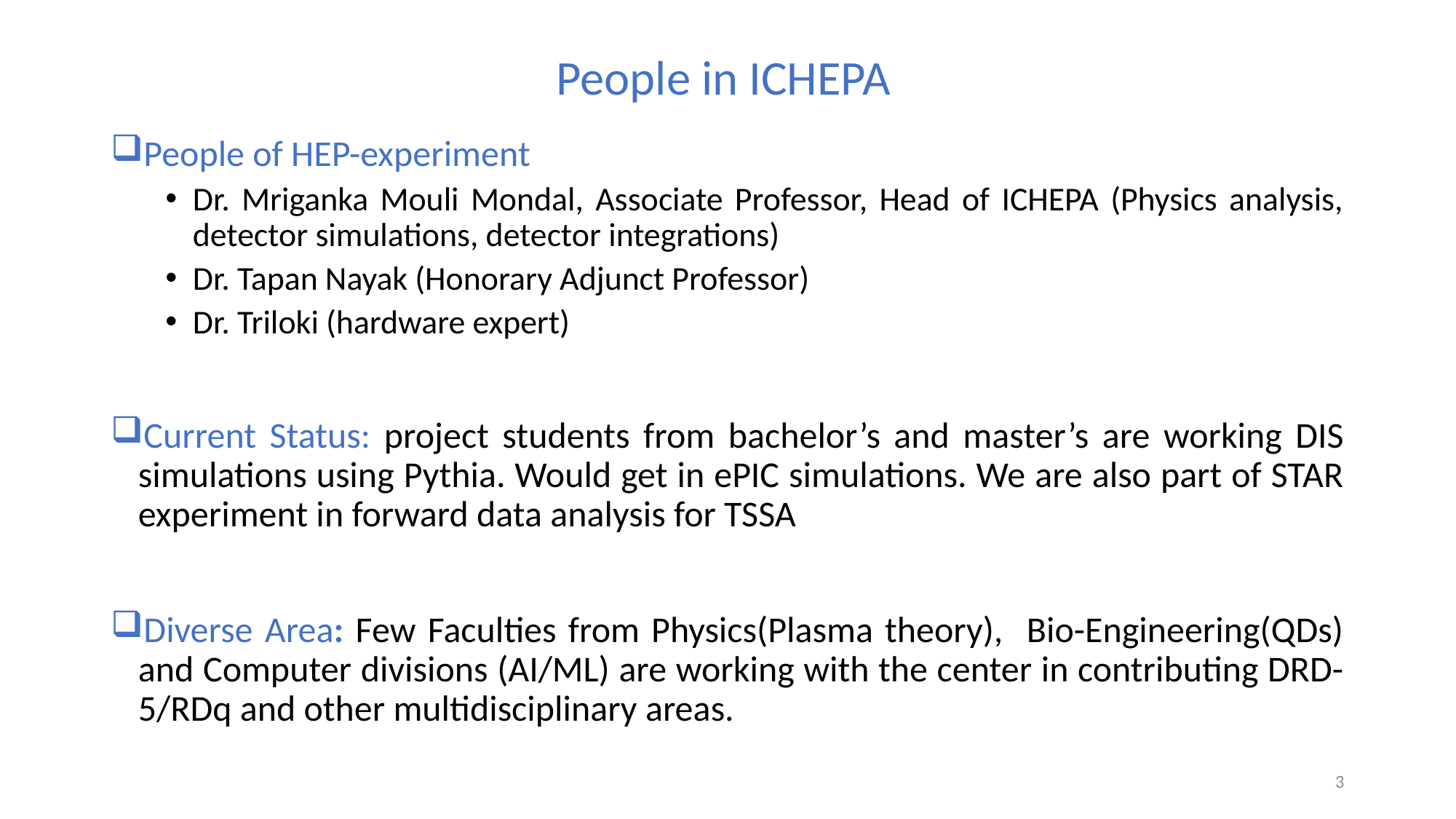

# People in ICHEPA
People of HEP-experiment
Dr. Mriganka Mouli Mondal, Associate Professor, Head of ICHEPA (Physics analysis, detector simulations, detector integrations)
Dr. Tapan Nayak (Honorary Adjunct Professor)
Dr. Triloki (hardware expert)

Current Status: project students from bachelor’s and master’s are working DIS simulations using Pythia. Would get in ePIC simulations. We are also part of STAR experiment in forward data analysis for TSSA

Diverse Area: Few Faculties from Physics(Plasma theory),  Bio-Engineering(QDs) and Computer divisions (AI/ML) are working with the center in contributing DRD-5/RDq and other multidisciplinary areas.
3